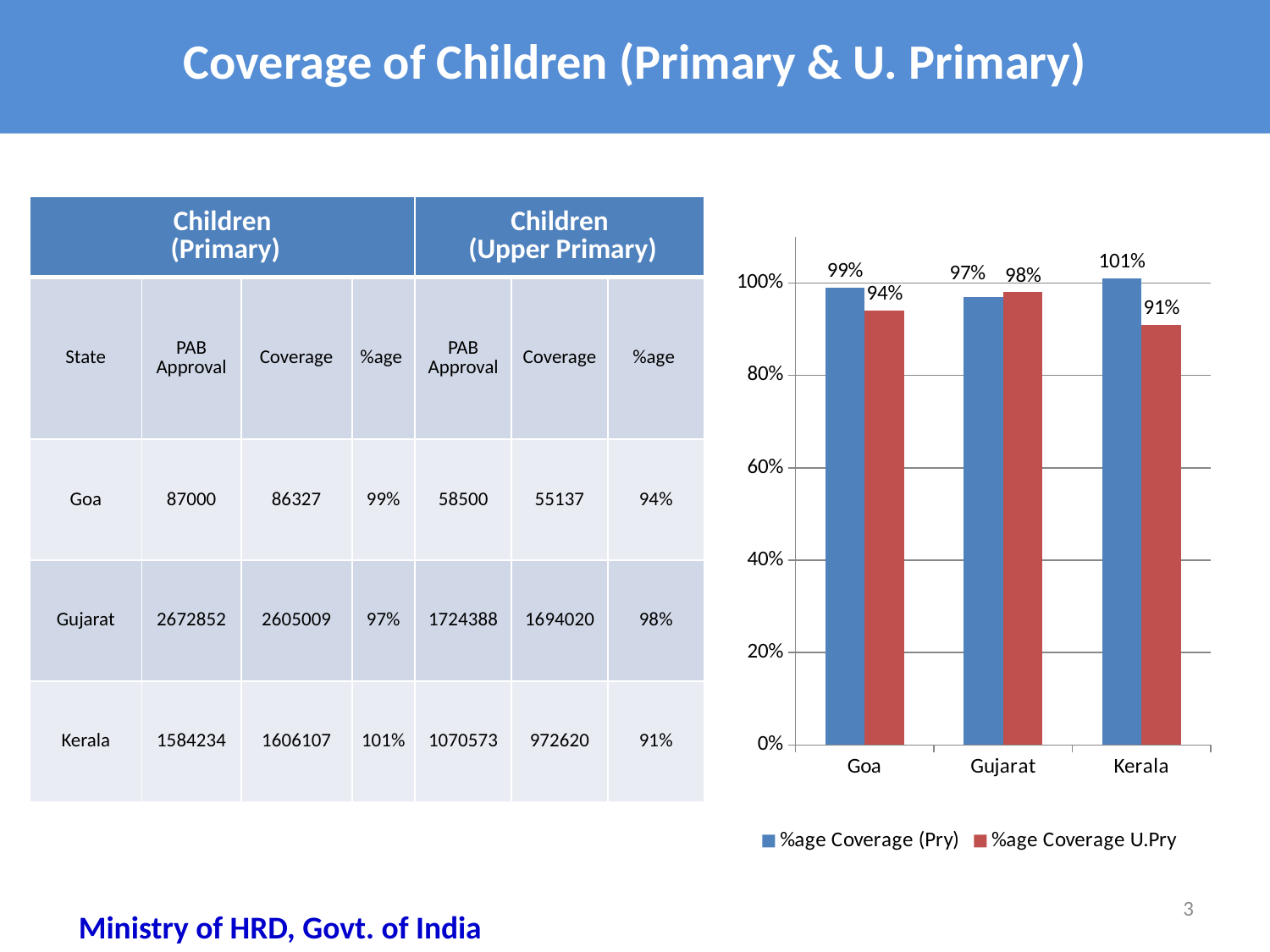

# Coverage of Children (Primary & U. Primary)

### Chart

| Category | %age Coverage (Pry) | %age Coverage U.Pry |
|---|---|---|
| Goa | 0.99 | 0.9400000000000004 |
| Gujarat | 0.9700000000000004 | 0.98 |
| Kerala | 1.01 | 0.91 |
| Children (Primary) |  |  |  | Children (Upper Primary) |  |  |
| --- | --- | --- | --- | --- | --- | --- |
| State | PAB Approval | Coverage | %age | PAB Approval | Coverage | %age |
| Goa | 87000 | 86327 | 99% | 58500 | 55137 | 94% |
| Gujarat | 2672852 | 2605009 | 97% | 1724388 | 1694020 | 98% |
| Kerala | 1584234 | 1606107 | 101% | 1070573 | 972620 | 91% |
3
Ministry of HRD, Govt. of India